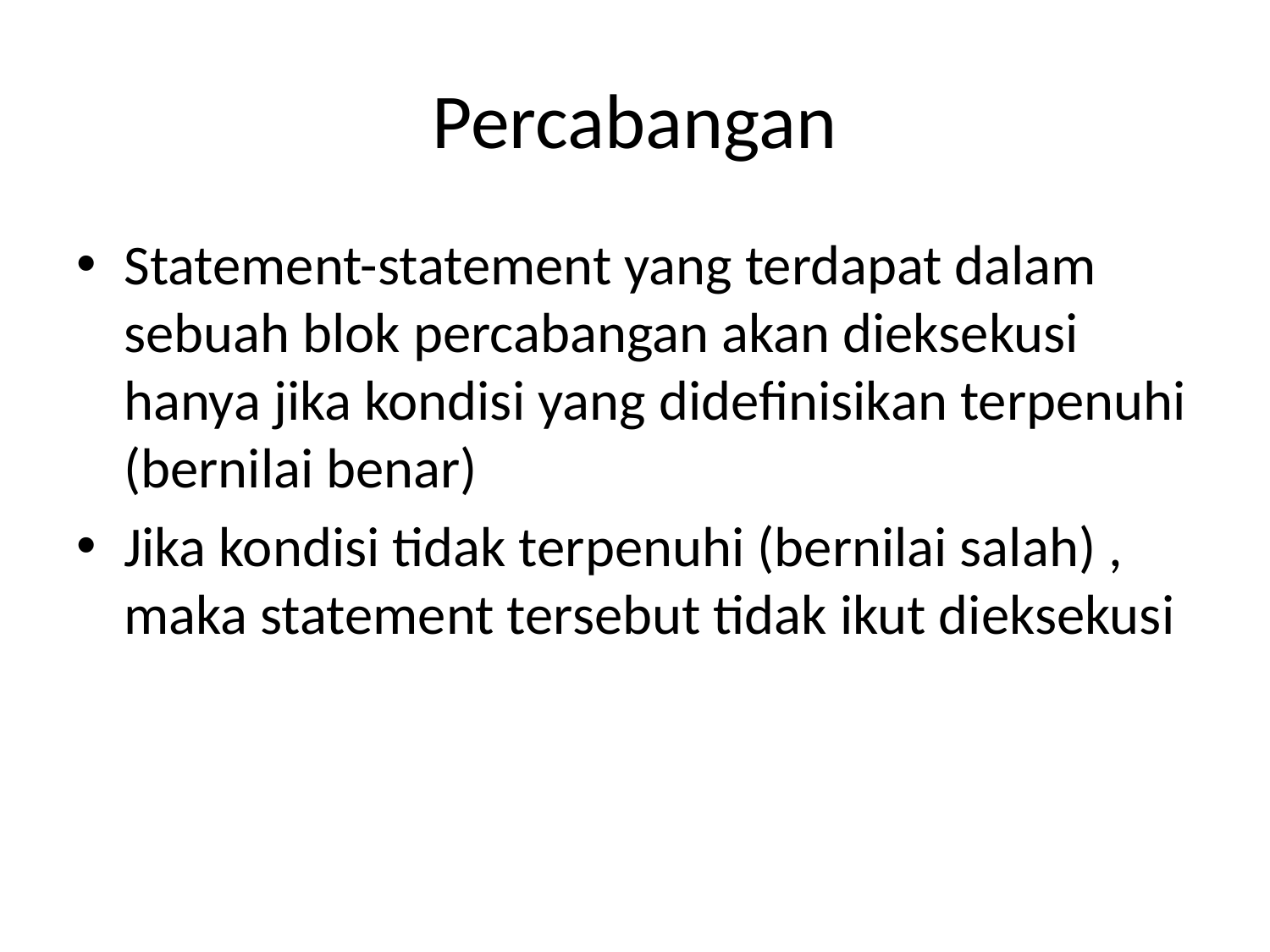

# Percabangan
Statement-statement yang terdapat dalam sebuah blok percabangan akan dieksekusi hanya jika kondisi yang didefinisikan terpenuhi (bernilai benar)
Jika kondisi tidak terpenuhi (bernilai salah) , maka statement tersebut tidak ikut dieksekusi